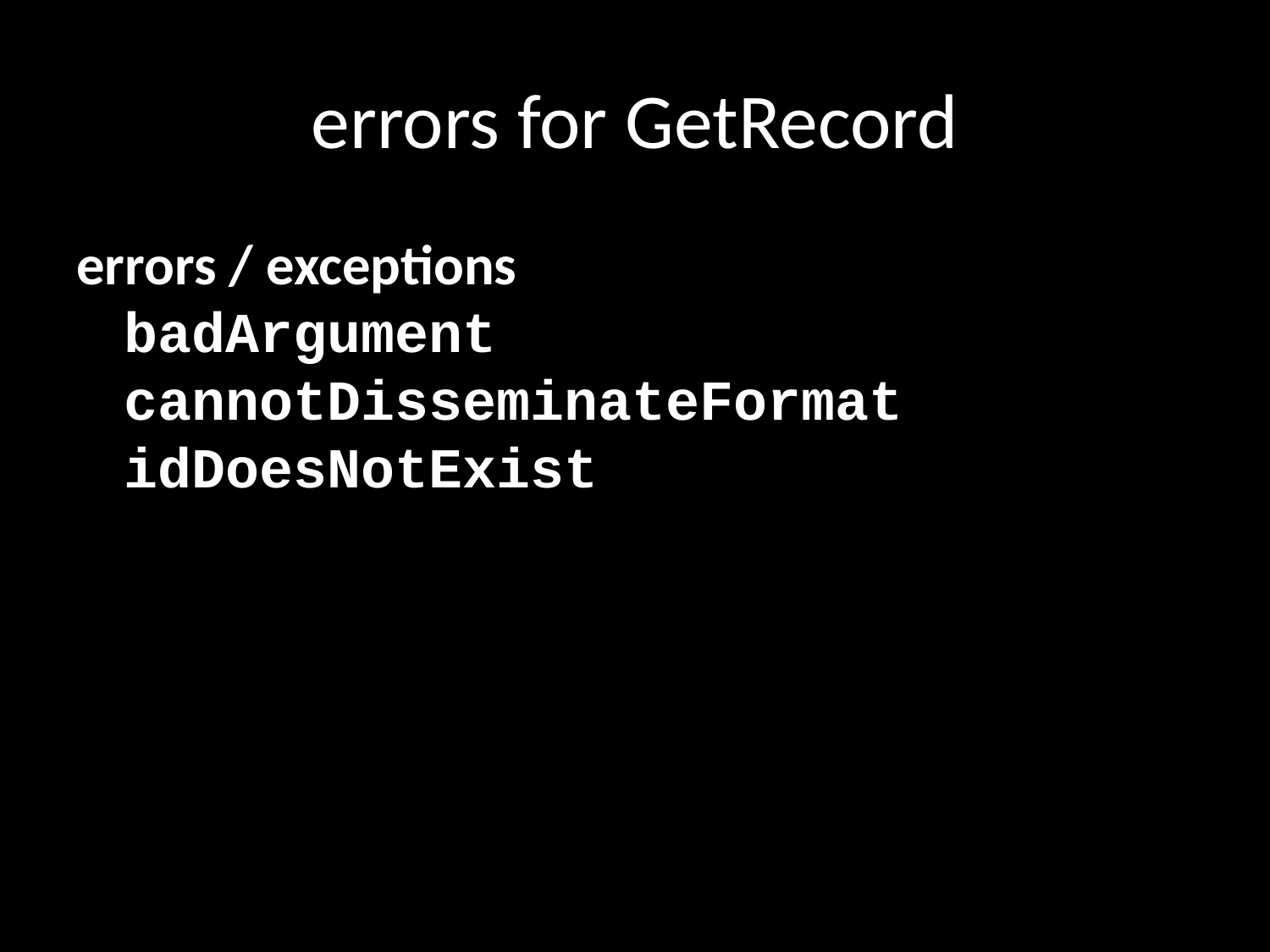

# errors for GetRecord
errors / exceptions
badArgument
cannotDisseminateFormat
idDoesNotExist